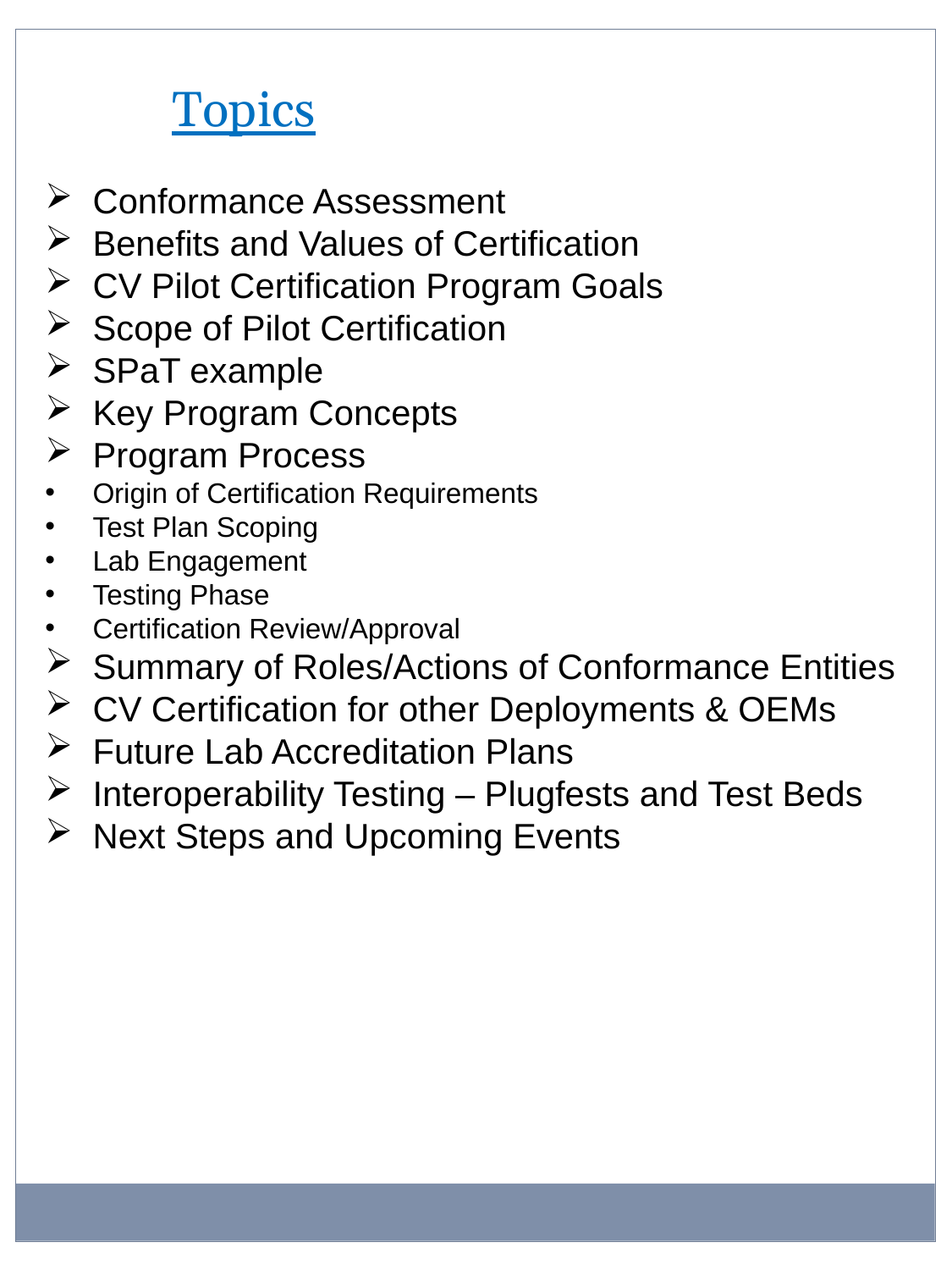

Topics

Conformance Assessment
Benefits and Values of Certification
CV Pilot Certification Program Goals
Scope of Pilot Certification
SPaT example
Key Program Concepts
Program Process
Origin of Certification Requirements
Test Plan Scoping
Lab Engagement
Testing Phase
Certification Review/Approval
Summary of Roles/Actions of Conformance Entities
CV Certification for other Deployments & OEMs
Future Lab Accreditation Plans
Interoperability Testing – Plugfests and Test Beds
Next Steps and Upcoming Events